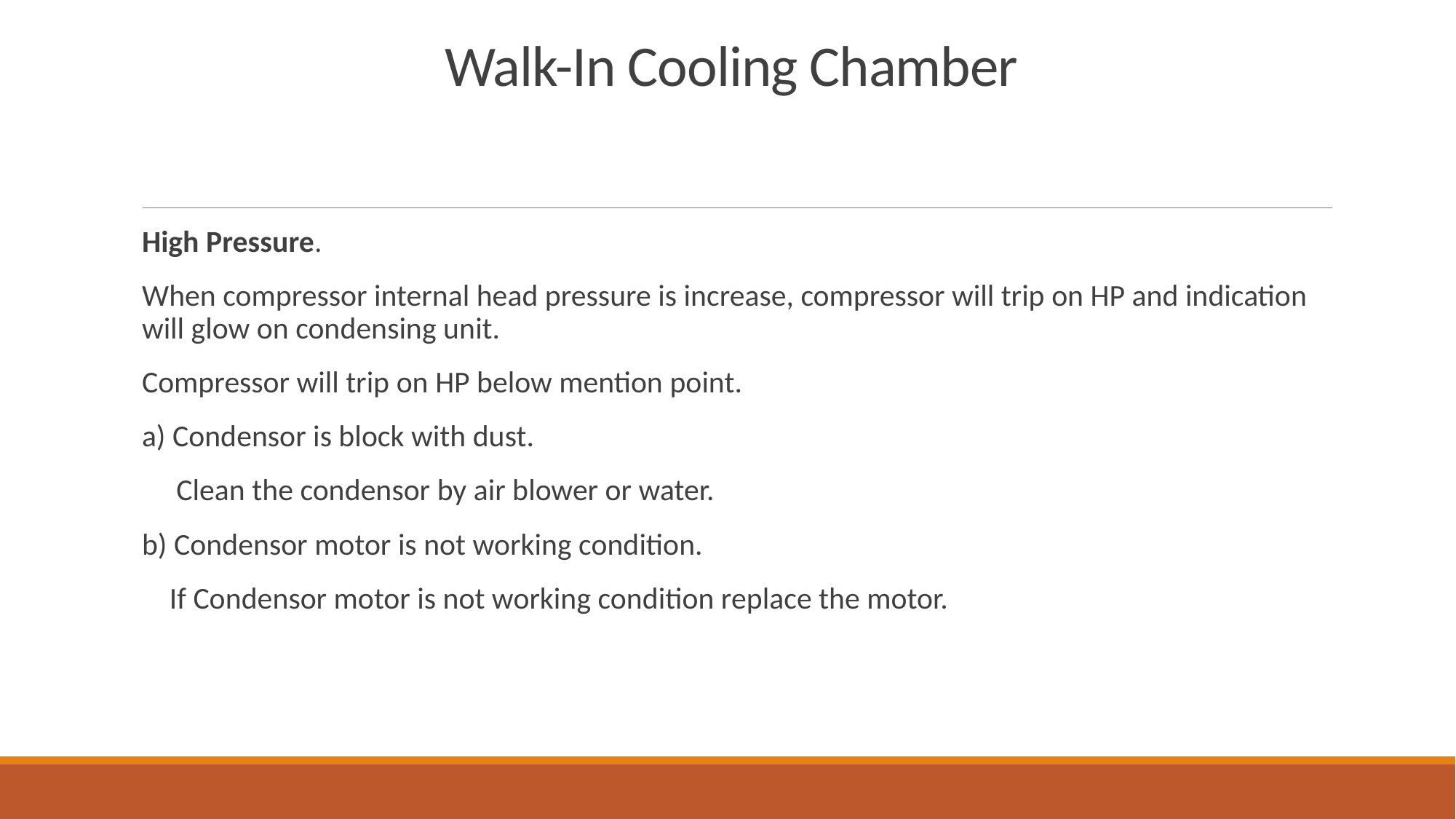

# Walk-In Cooling Chamber
High Pressure.
When compressor internal head pressure is increase, compressor will trip on HP and indication will glow on condensing unit.
Compressor will trip on HP below mention point.
a) Condensor is block with dust.
     Clean the condensor by air blower or water.
b) Condensor motor is not working condition.
    If Condensor motor is not working condition replace the motor.